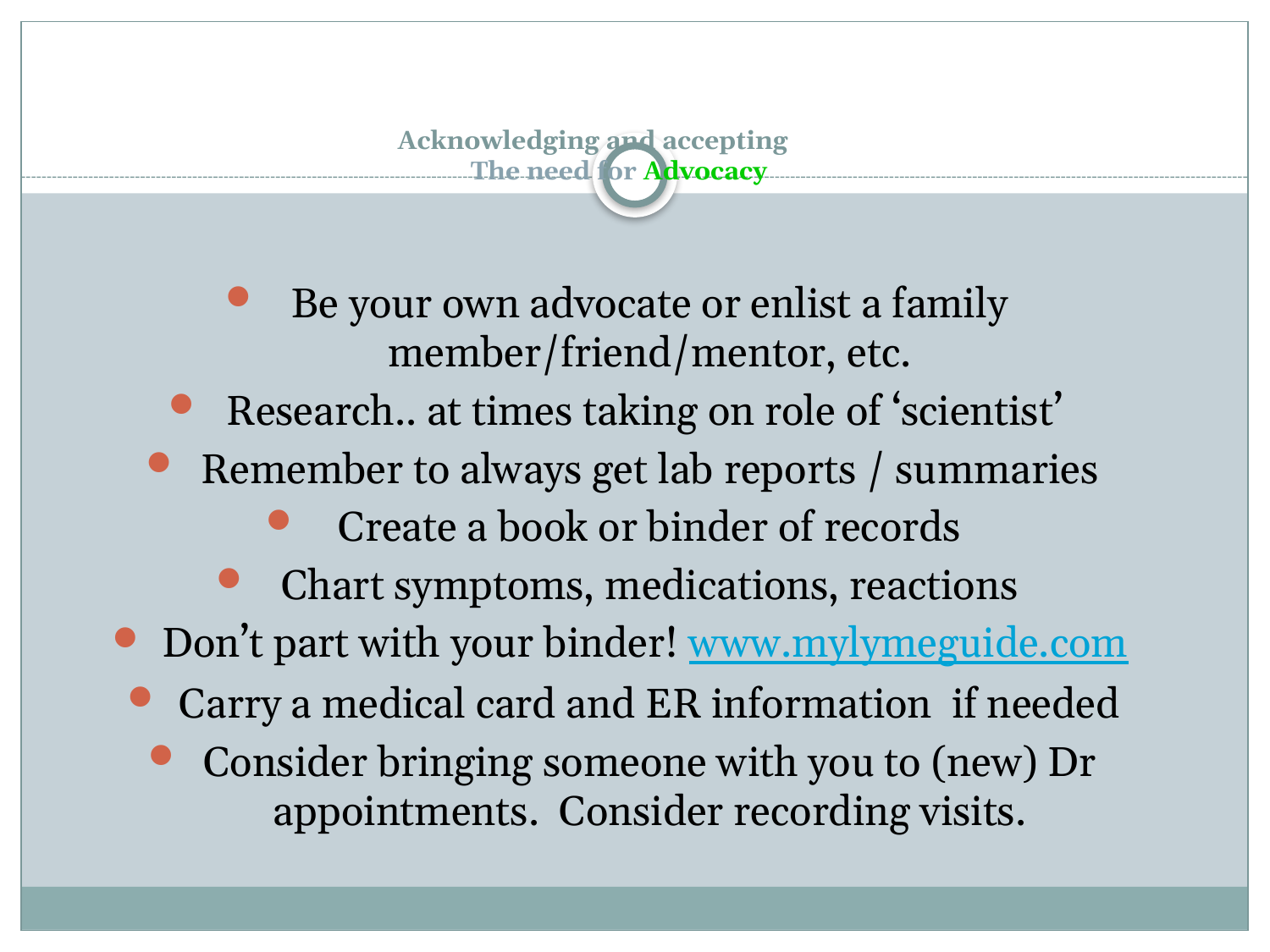

# Acknowledging and accepting The need for Advocacy

Be your own advocate or enlist a family member/friend/mentor, etc.
Research.. at times taking on role of ‘scientist’
Remember to always get lab reports / summaries
Create a book or binder of records
Chart symptoms, medications, reactions
Don’t part with your binder! www.mylymeguide.com
Carry a medical card and ER information  if needed
Consider bringing someone with you to (new) Dr appointments.  Consider recording visits.